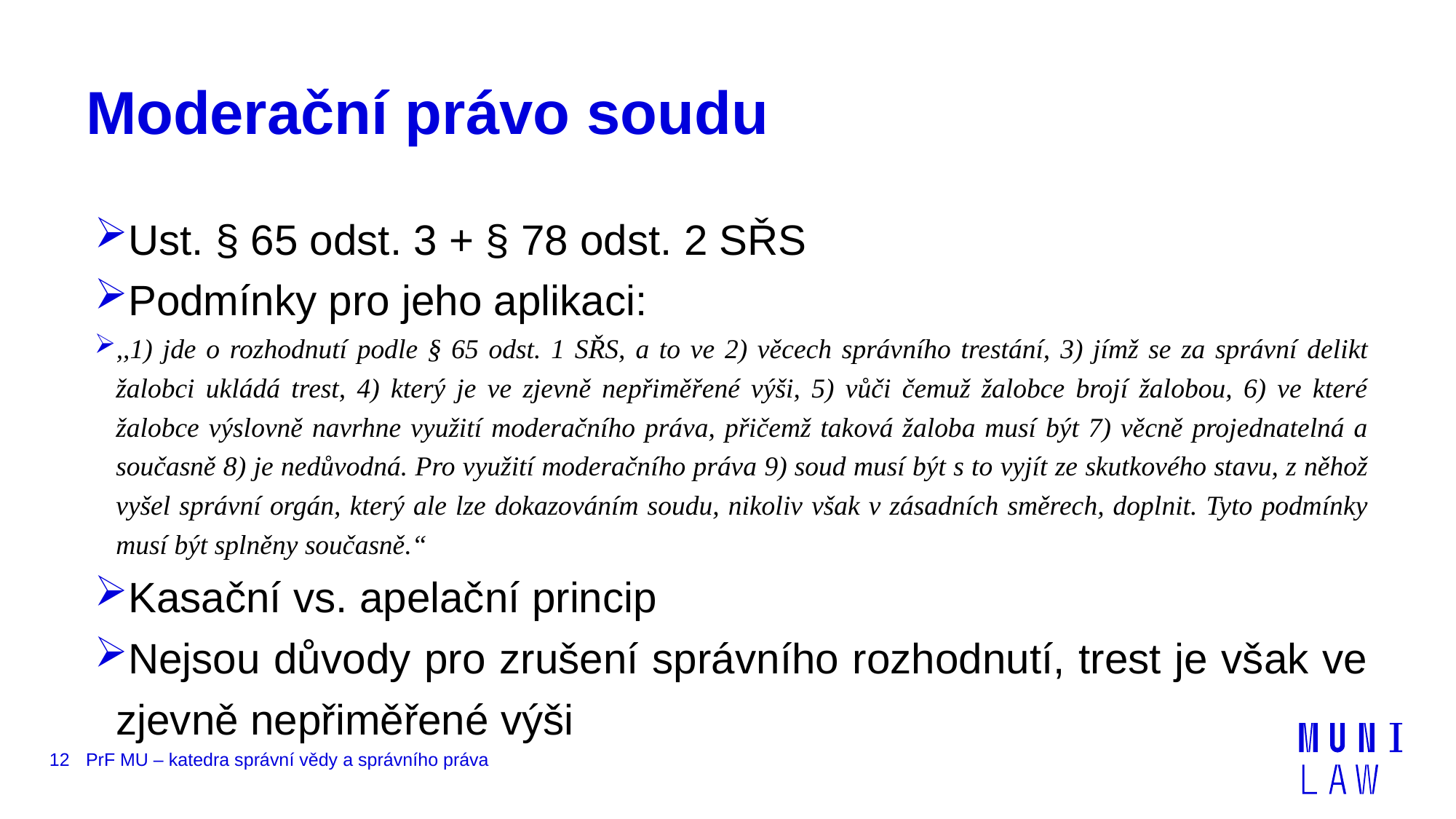

# Moderační právo soudu
Ust. § 65 odst. 3 + § 78 odst. 2 SŘS
Podmínky pro jeho aplikaci:
,,1) jde o rozhodnutí podle § 65 odst. 1 SŘS, a to ve 2) věcech správního trestání, 3) jímž se za správní delikt žalobci ukládá trest, 4) který je ve zjevně nepřiměřené výši, 5) vůči čemuž žalobce brojí žalobou, 6) ve které žalobce výslovně navrhne využití moderačního práva, přičemž taková žaloba musí být 7) věcně projednatelná a současně 8) je nedůvodná. Pro využití moderačního práva 9) soud musí být s to vyjít ze skutkového stavu, z něhož vyšel správní orgán, který ale lze dokazováním soudu, nikoliv však v zásadních směrech, doplnit. Tyto podmínky musí být splněny současně.“
Kasační vs. apelační princip
Nejsou důvody pro zrušení správního rozhodnutí, trest je však ve zjevně nepřiměřené výši
12
PrF MU – katedra správní vědy a správního práva